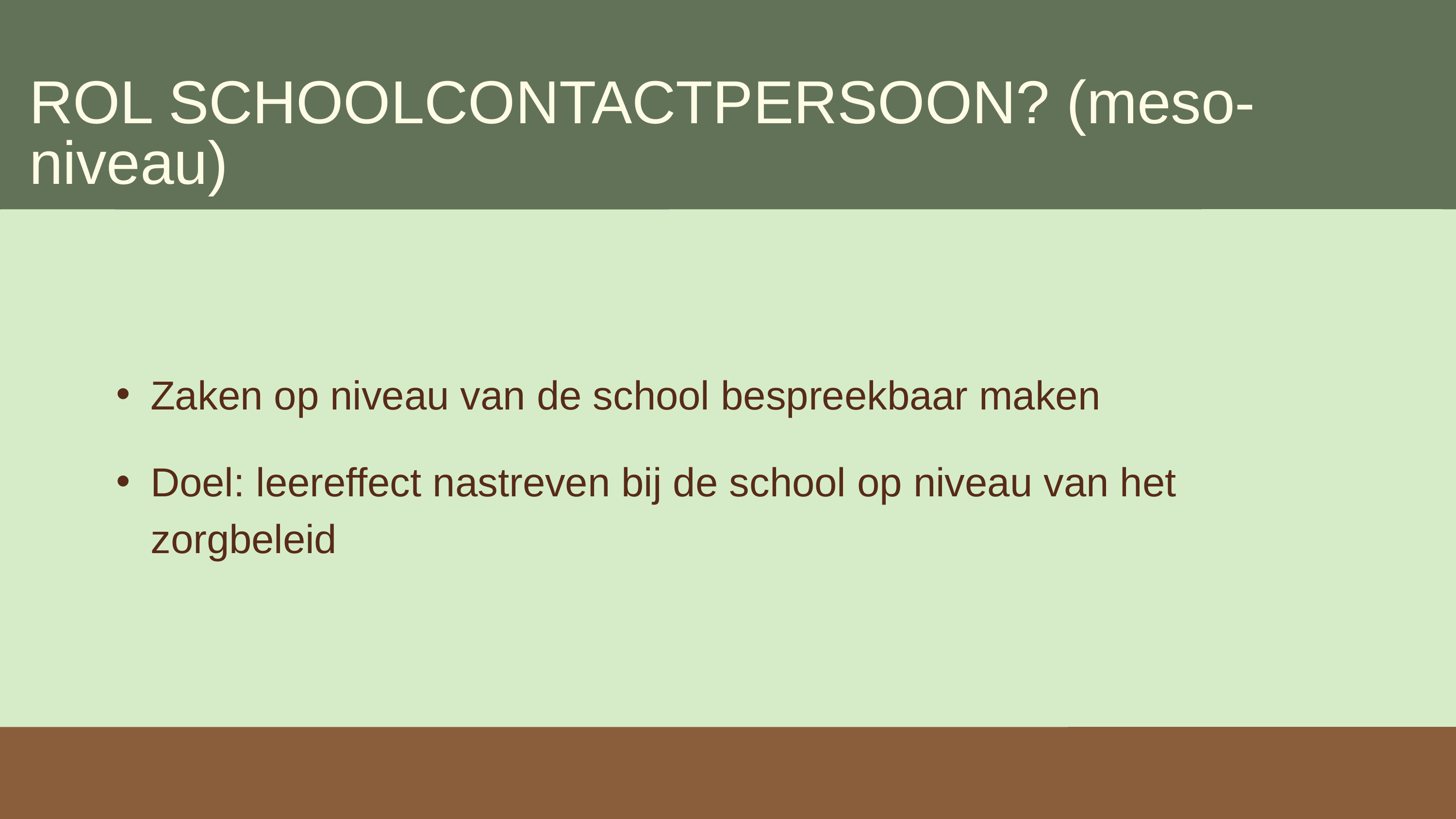

ROL SCHOOLCONTACTPERSOON? (meso-niveau)

Zaken op niveau van de school bespreekbaar maken
Doel: leereffect nastreven bij de school op niveau van het zorgbeleid